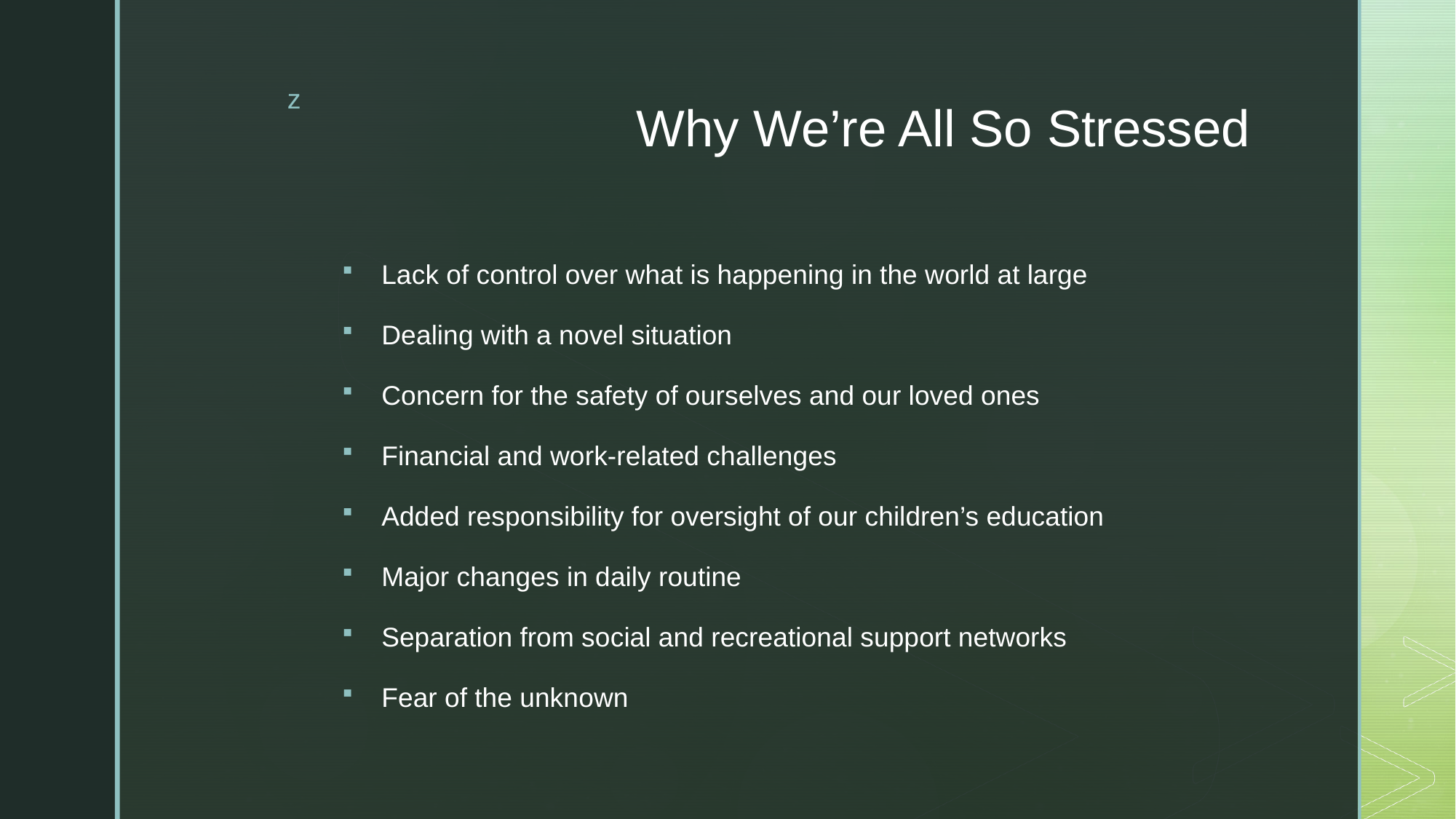

# Why We’re All So Stressed
Lack of control over what is happening in the world at large
Dealing with a novel situation
Concern for the safety of ourselves and our loved ones
Financial and work-related challenges
Added responsibility for oversight of our children’s education
Major changes in daily routine
Separation from social and recreational support networks
Fear of the unknown